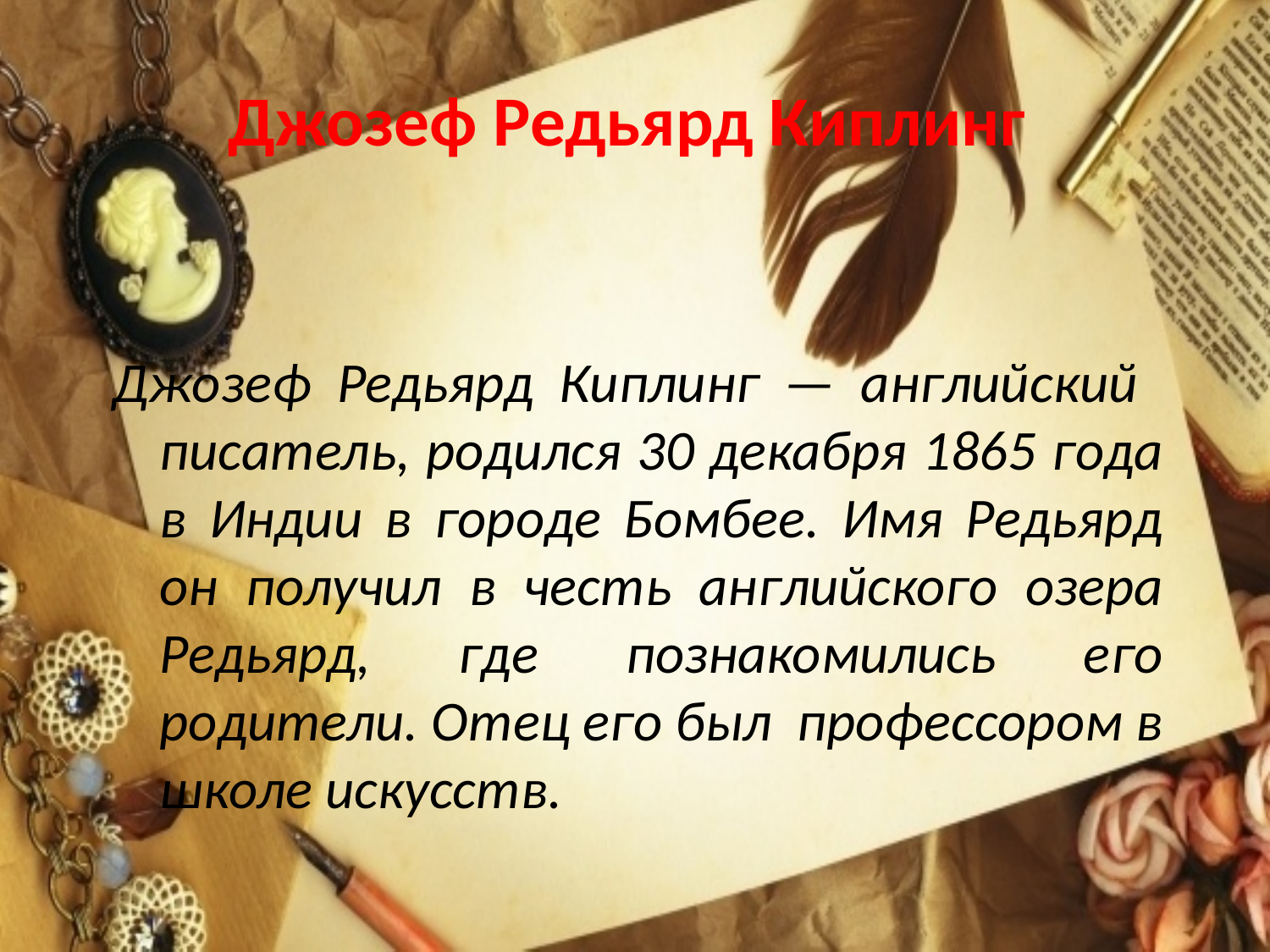

# Джозеф Редьярд Киплинг

Джозеф Редьярд Киплинг — английский  писатель, родился 30 декабря 1865 года в Индии в городе Бомбее. Имя Редьярд он получил в честь английского озера Редьярд, где познакомились его родители. Отец его был  профессором в школе искусств.